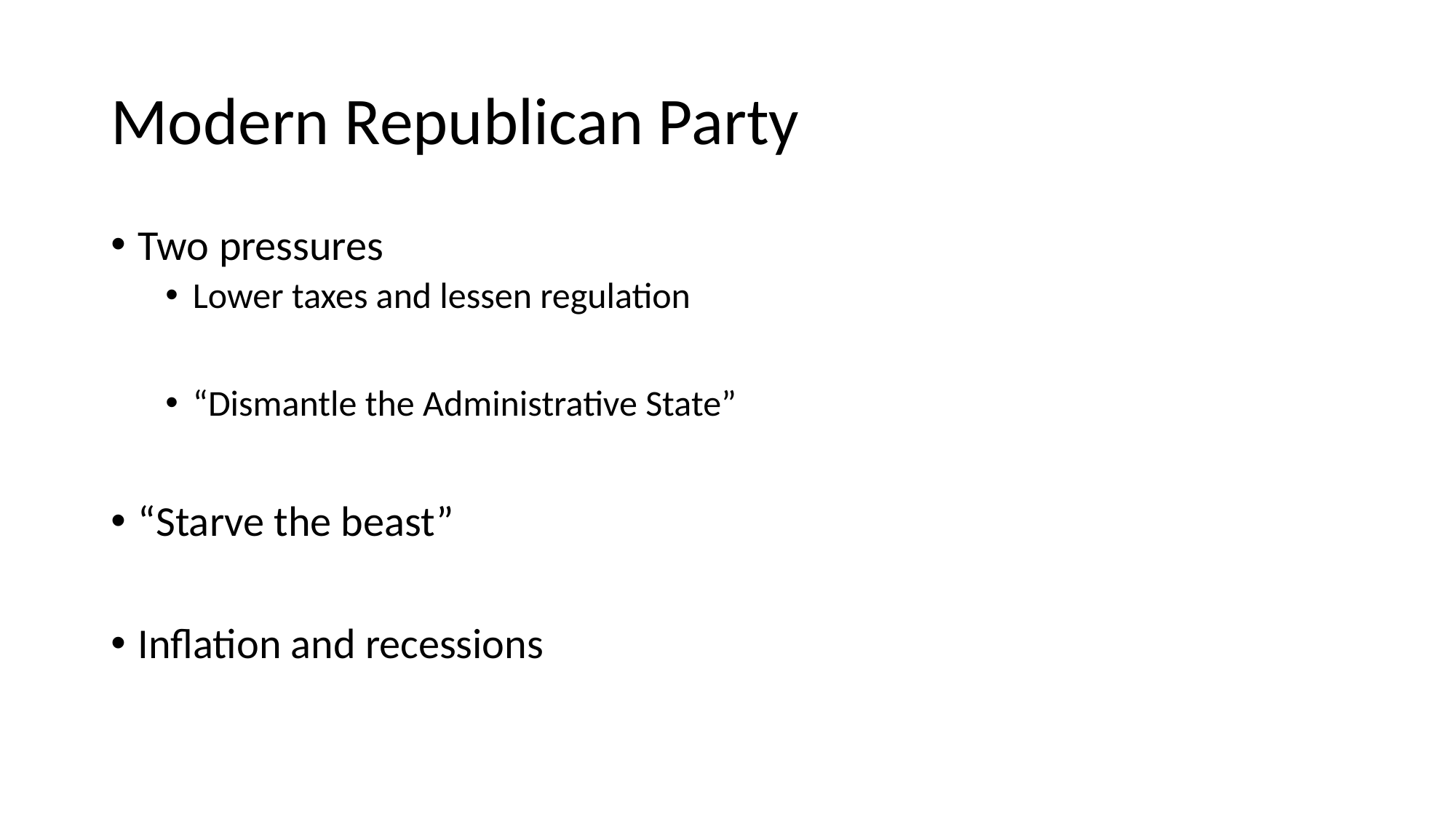

# Modern Republican Party
Two pressures
Lower taxes and lessen regulation

“Dismantle the Administrative State”

“Starve the beast”

Inflation and recessions